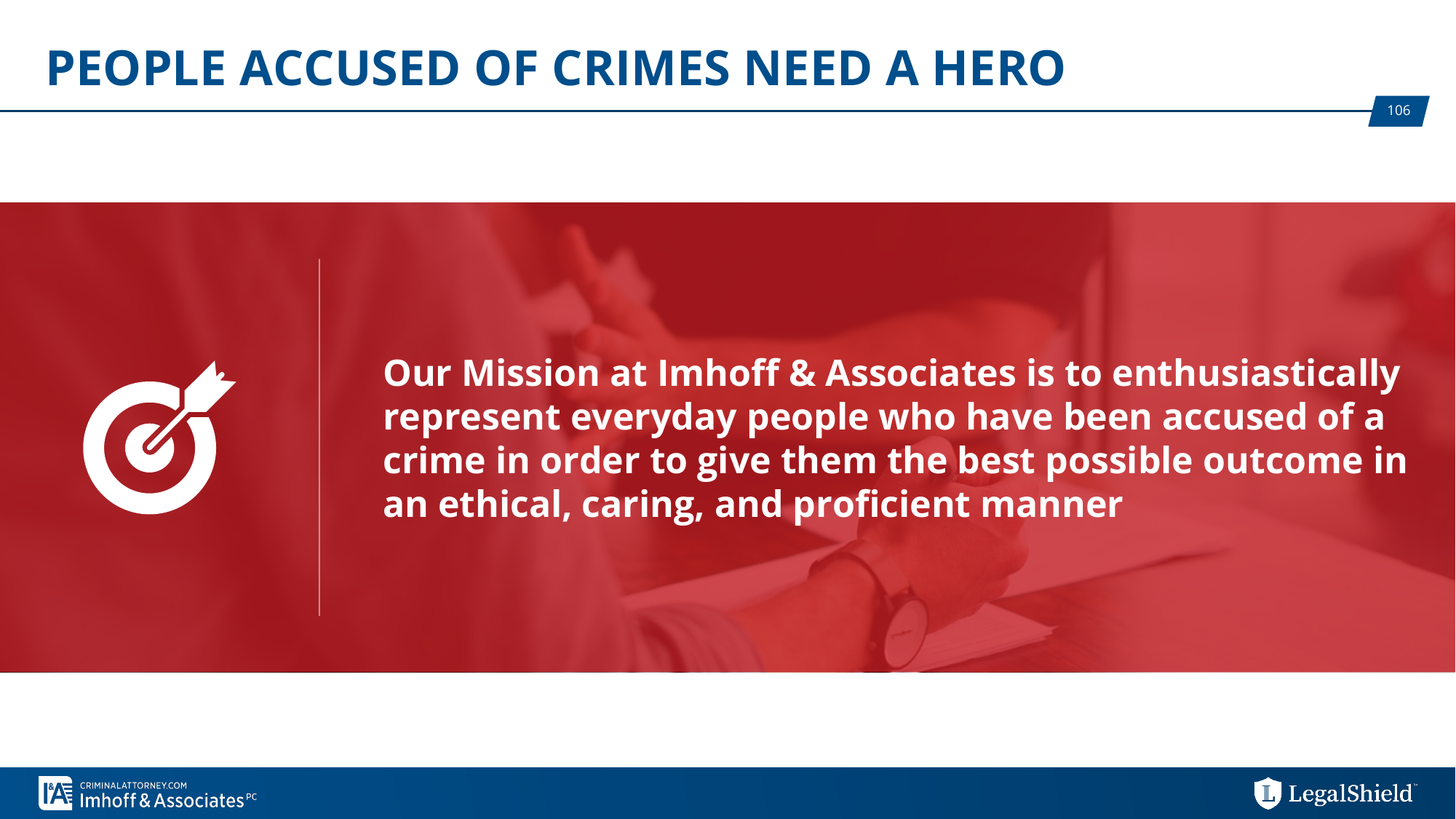

# People Accused of Crimes Need a hero

Our Mission at Imhoff & Associates is to enthusiastically represent everyday people who have been accused of a crime in order to give them the best possible outcome in an ethical, caring, and proficient manner